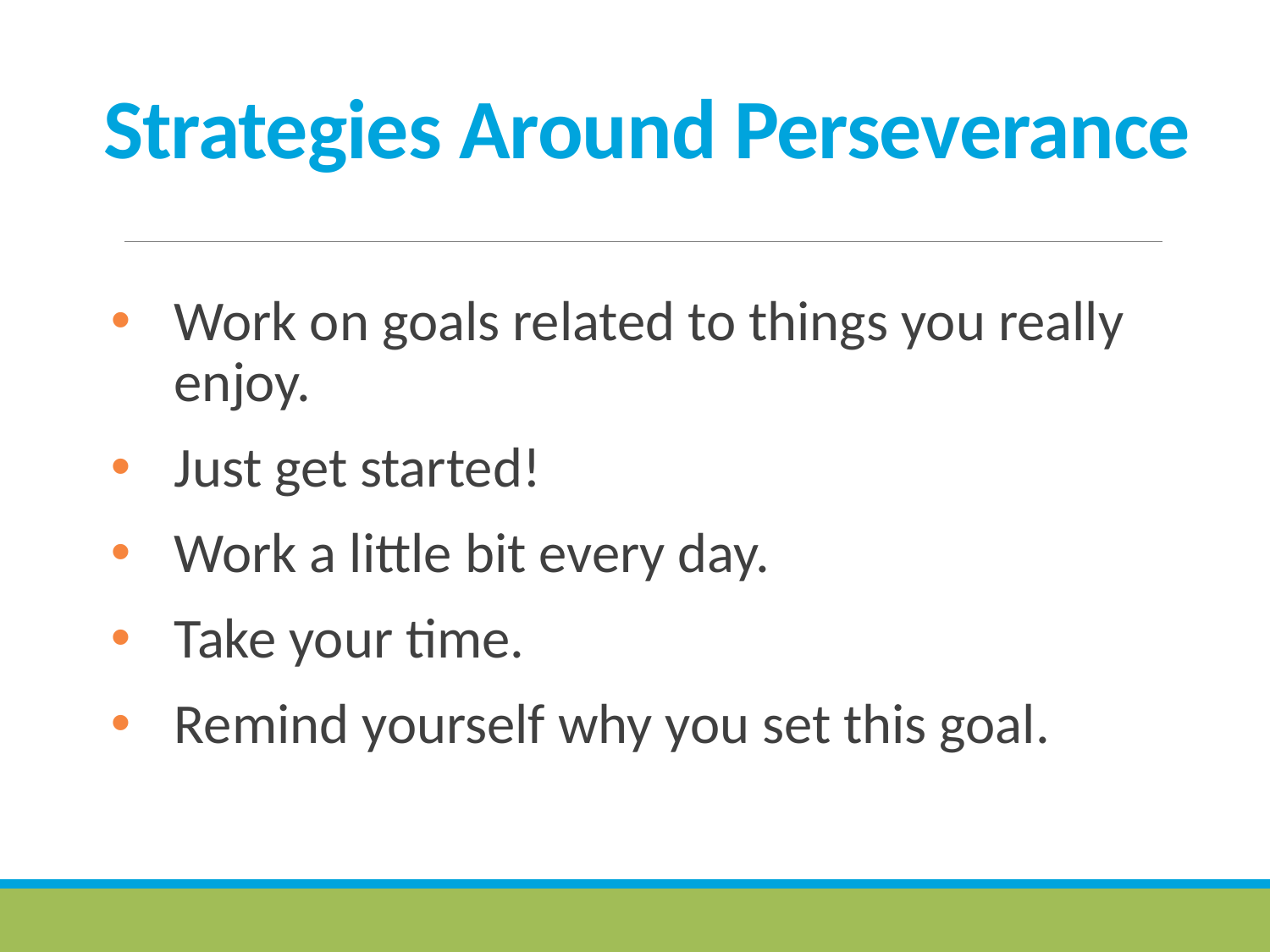

# Strategies Around Perseverance
Work on goals related to things you really enjoy.
Just get started!
Work a little bit every day.
Take your time.
Remind yourself why you set this goal.